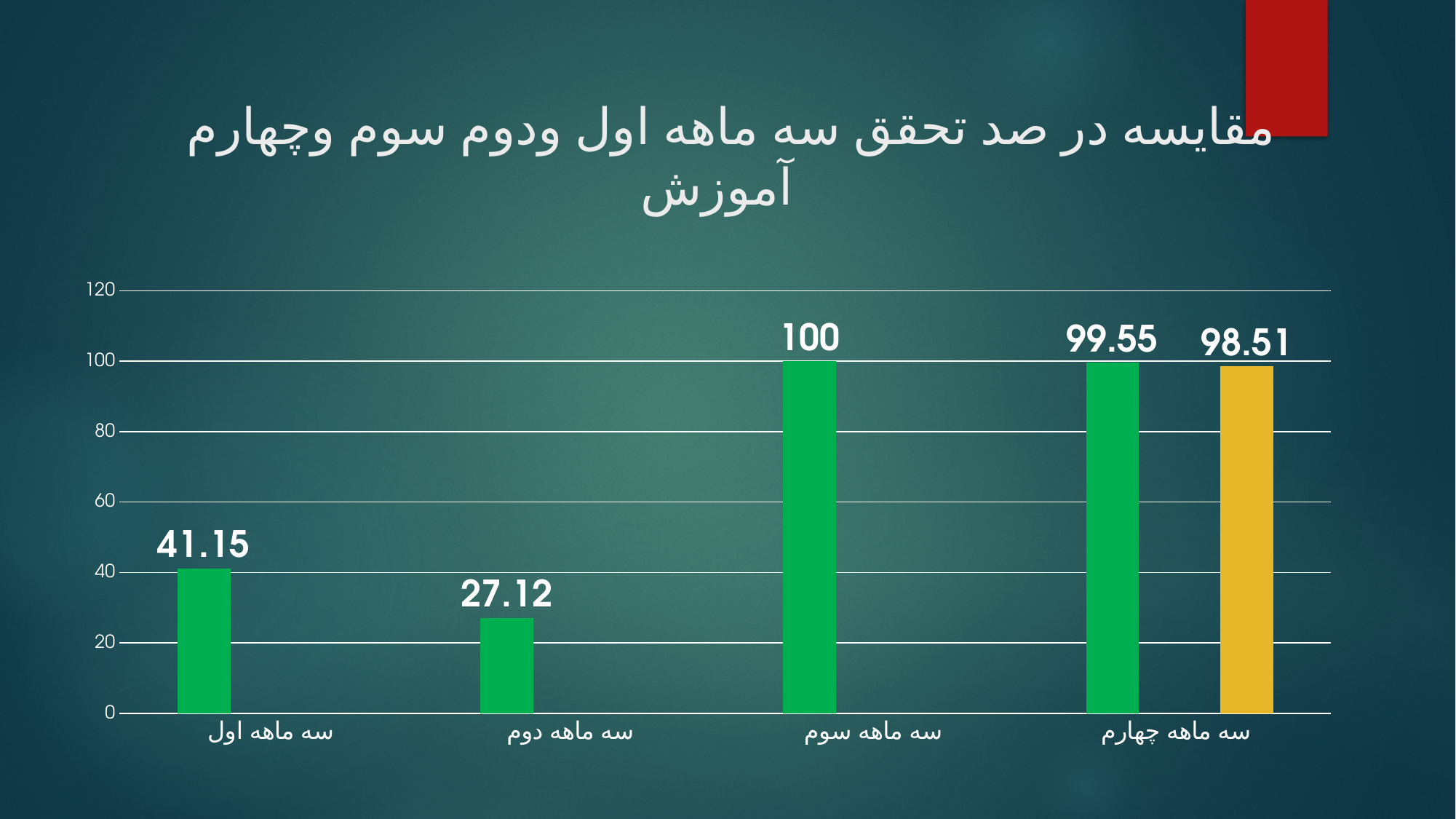

# مقایسه در صد تحقق سه ماهه اول ودوم سوم وچهارم آموزش

### Chart

| Category | سه ماهه اول | Column1 | میانه کشوری |
|---|---|---|---|
| سه ماهه اول | 41.15 | None | None |
| سه ماهه دوم  | 27.12 | None | None |
| سه ماهه سوم  | 100.0 | None | None |
| سه ماهه چهارم  | 99.55 | None | 98.51 |